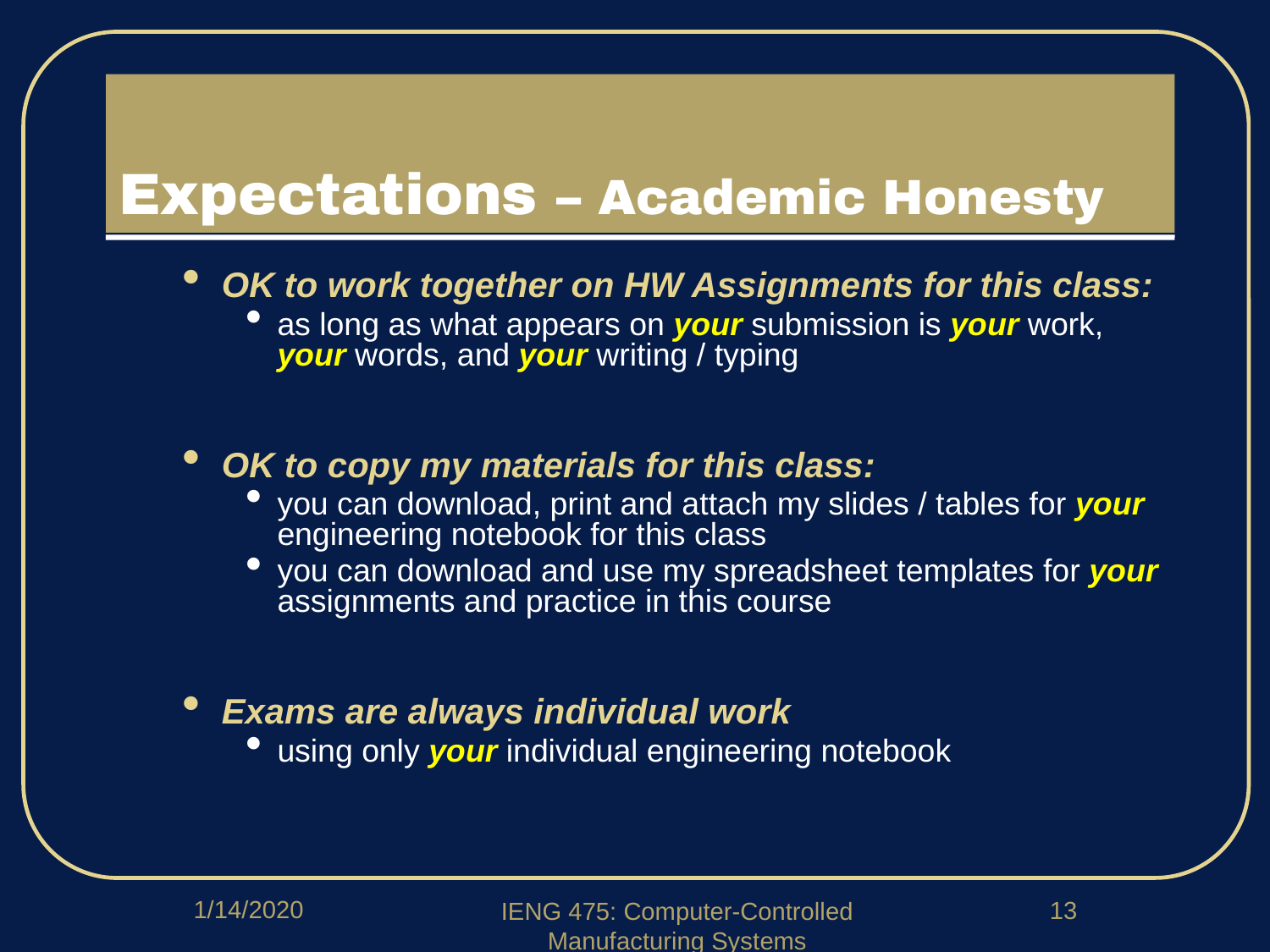

# Expectations – Academic Honesty
OK to work together on HW Assignments for this class:
as long as what appears on your submission is your work, your words, and your writing / typing

OK to copy my materials for this class:
you can download, print and attach my slides / tables for your engineering notebook for this class
you can download and use my spreadsheet templates for your assignments and practice in this course

Exams are always individual work
using only your individual engineering notebook
1/14/2020
13
IENG 475: Computer-Controlled Manufacturing Systems